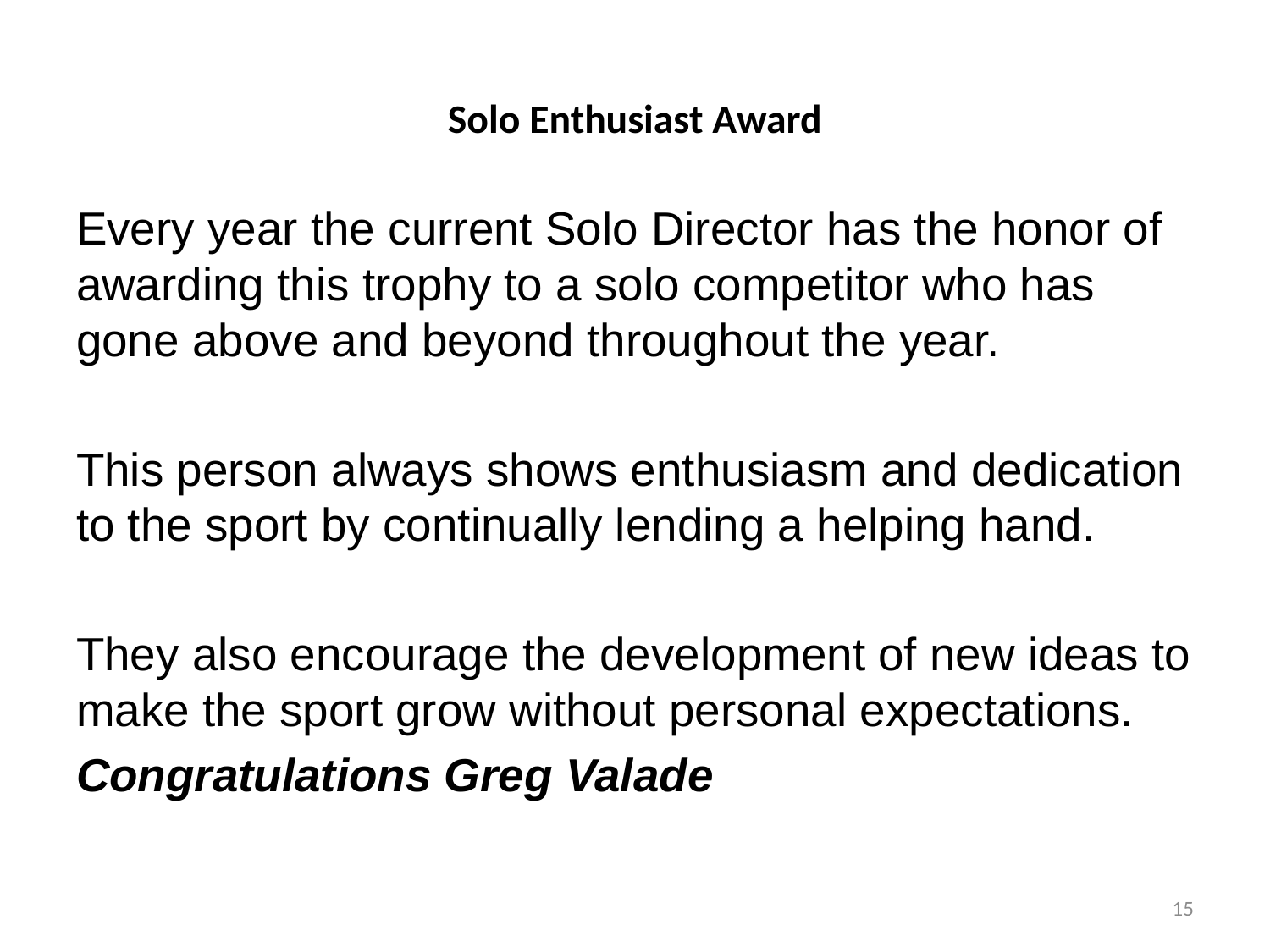

# Solo Enthusiast Award
Every year the current Solo Director has the honor of awarding this trophy to a solo competitor who has gone above and beyond throughout the year.

This person always shows enthusiasm and dedication to the sport by continually lending a helping hand.

They also encourage the development of new ideas to make the sport grow without personal expectations.
Congratulations Greg Valade

15